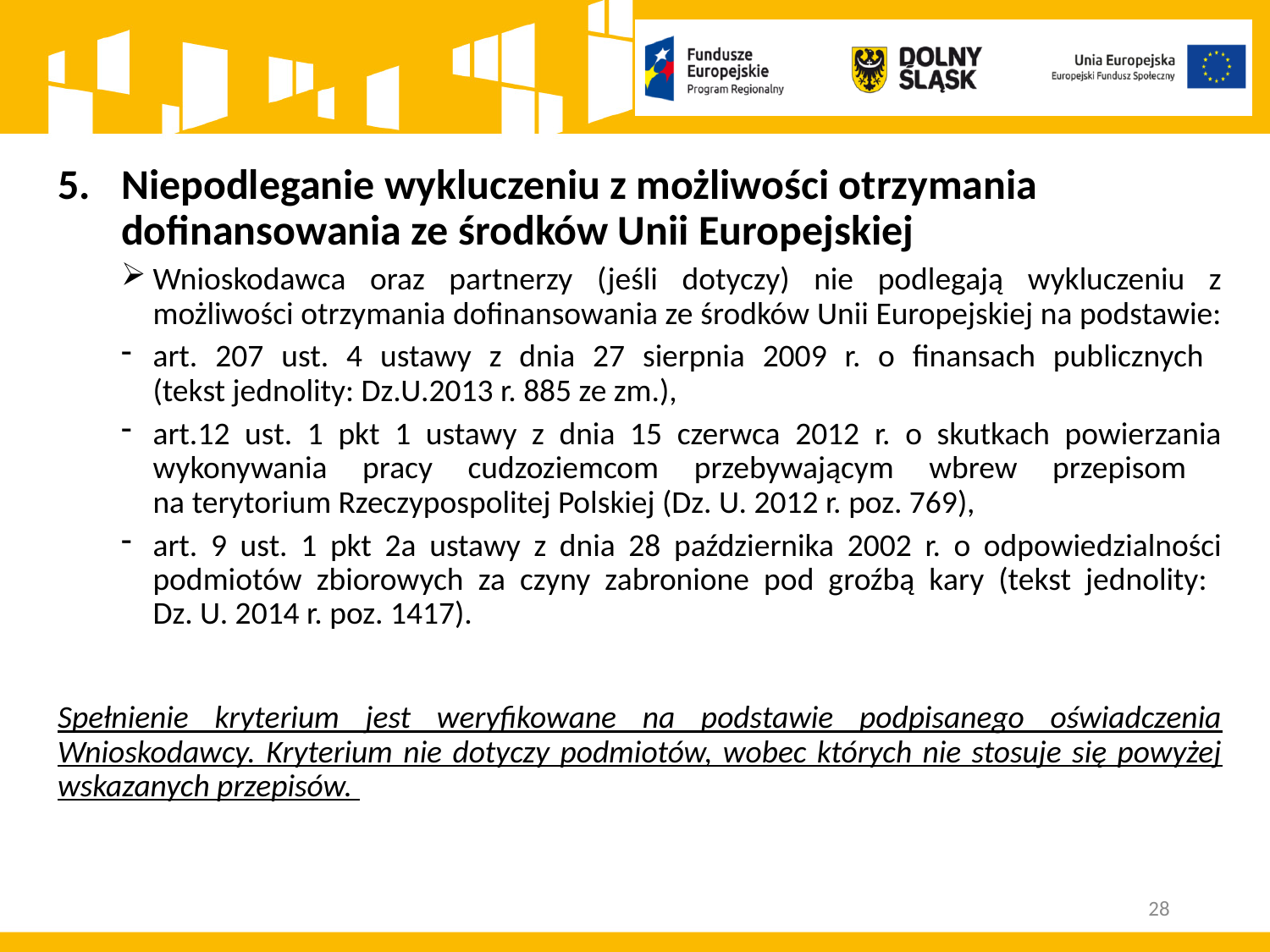

Niepodleganie wykluczeniu z możliwości otrzymania dofinansowania ze środków Unii Europejskiej
Wnioskodawca oraz partnerzy (jeśli dotyczy) nie podlegają wykluczeniu z możliwości otrzymania dofinansowania ze środków Unii Europejskiej na podstawie:
art. 207 ust. 4 ustawy z dnia 27 sierpnia 2009 r. o finansach publicznych
(tekst jednolity: Dz.U.2013 r. 885 ze zm.),
art.12 ust. 1 pkt 1 ustawy z dnia 15 czerwca 2012 r. o skutkach powierzania wykonywania pracy cudzoziemcom przebywającym wbrew przepisom
na terytorium Rzeczypospolitej Polskiej (Dz. U. 2012 r. poz. 769),
art. 9 ust. 1 pkt 2a ustawy z dnia 28 października 2002 r. o odpowiedzialności podmiotów zbiorowych za czyny zabronione pod groźbą kary (tekst jednolity:
Dz. U. 2014 r. poz. 1417).

Spełnienie kryterium jest weryfikowane na podstawie podpisanego oświadczenia Wnioskodawcy. Kryterium nie dotyczy podmiotów, wobec których nie stosuje się powyżej wskazanych przepisów.

28